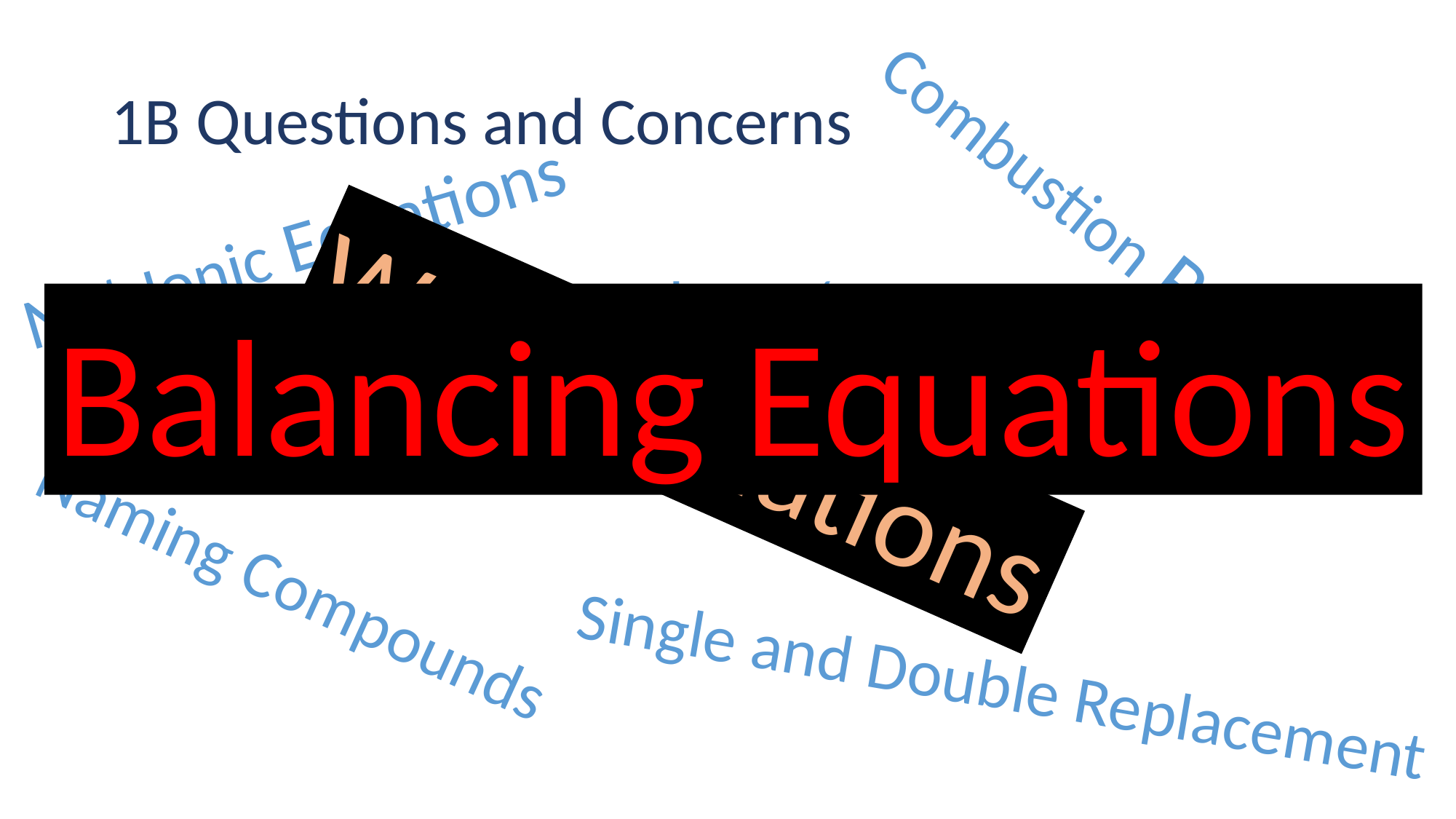

# 1B Questions and Concerns
Net Ionic Equations
Combustion Reactions
Molecular Shape/Geometry
Polarity
Lewis Dot Structures
Balancing Equations
Word Equations
Naming Compounds
Single and Double Replacement